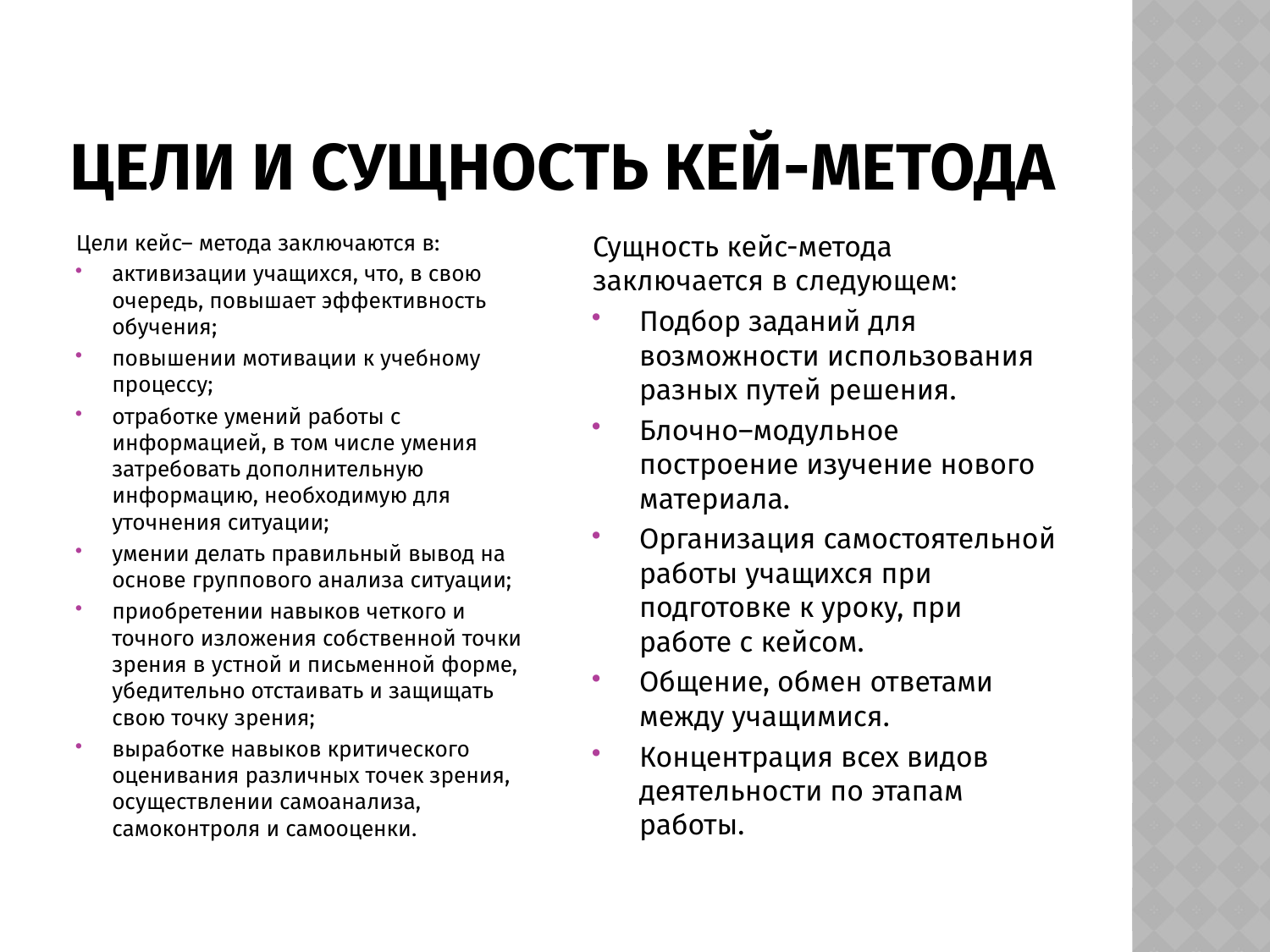

# Цели и сущность кей-метода
Цели кейс– метода заключаются в:
активизации учащихся, что, в свою очередь, повышает эффективность обучения;
повышении мотивации к учебному процессу;
отработке умений работы с информацией, в том числе умения затребовать дополнительную информацию, необходимую для уточнения ситуации;
умении делать правильный вывод на основе группового анализа ситуации;
приобретении навыков четкого и точного изложения собственной точки зрения в устной и письменной форме, убедительно отстаивать и защищать свою точку зрения;
выработке навыков критического оценивания различных точек зрения, осуществлении самоанализа, самоконтроля и самооценки.

Сущность кейс-метода заключается в следующем:
Подбор заданий для возможности использования разных путей решения.
Блочно–модульное построение изучение нового материала.
Организация самостоятельной работы учащихся при подготовке к уроку, при работе с кейсом.
Общение, обмен ответами между учащимися.
Концентрация всех видов деятельности по этапам работы.